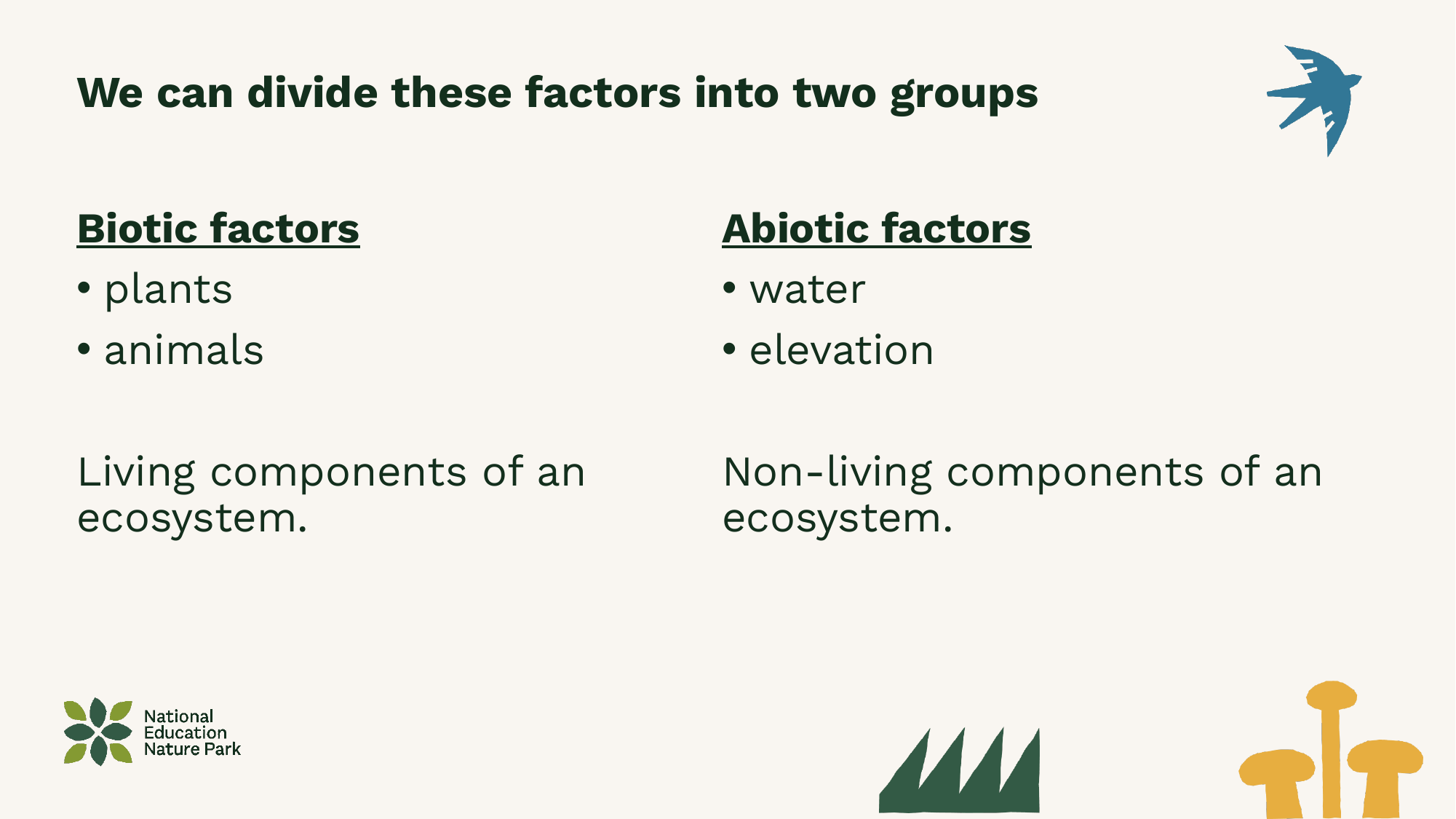

# We can divide these factors into two groups
Biotic factors
plants
animals

Living components of an ecosystem.

Abiotic factors
water
elevation

Non-living components of an ecosystem.